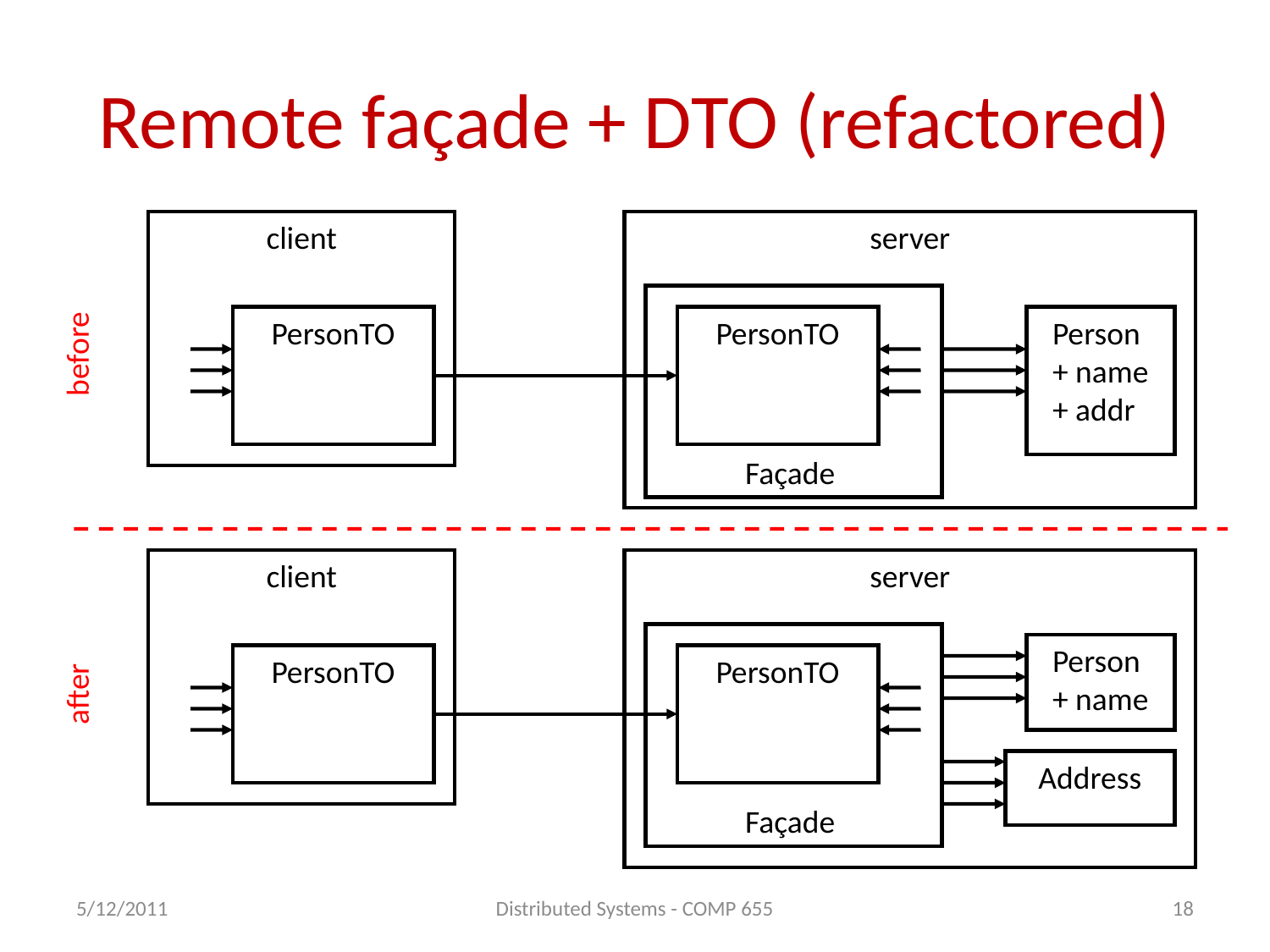

# Remote façade + DTO (refactored)
client
server
Façade
PersonTO
PersonTO
Person
+ name
+ addr
before

client
server
Façade
Person
+ name
PersonTO
PersonTO

after

Address

5/12/2011
Distributed Systems - COMP 655
18